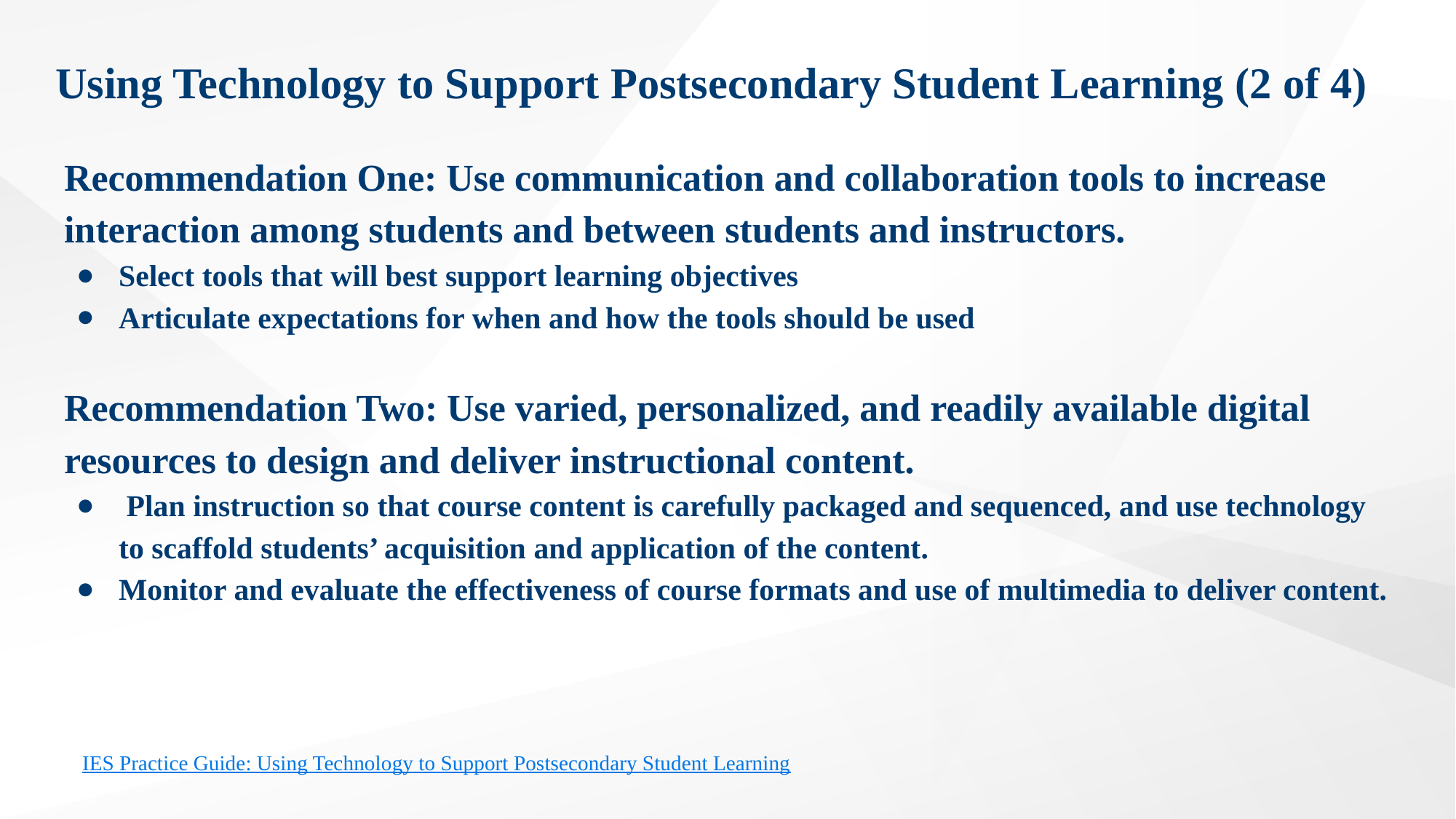

# Using Technology to Support Postsecondary Student Learning (2 of 4)
Recommendation One: Use communication and collaboration tools to increase interaction among students and between students and instructors.
Select tools that will best support learning objectives
Articulate expectations for when and how the tools should be used

Recommendation Two: Use varied, personalized, and readily available digital resources to design and deliver instructional content.
 Plan instruction so that course content is carefully packaged and sequenced, and use technology to scaffold students’ acquisition and application of the content.
Monitor and evaluate the effectiveness of course formats and use of multimedia to deliver content.

IES Practice Guide: Using Technology to Support Postsecondary Student Learning